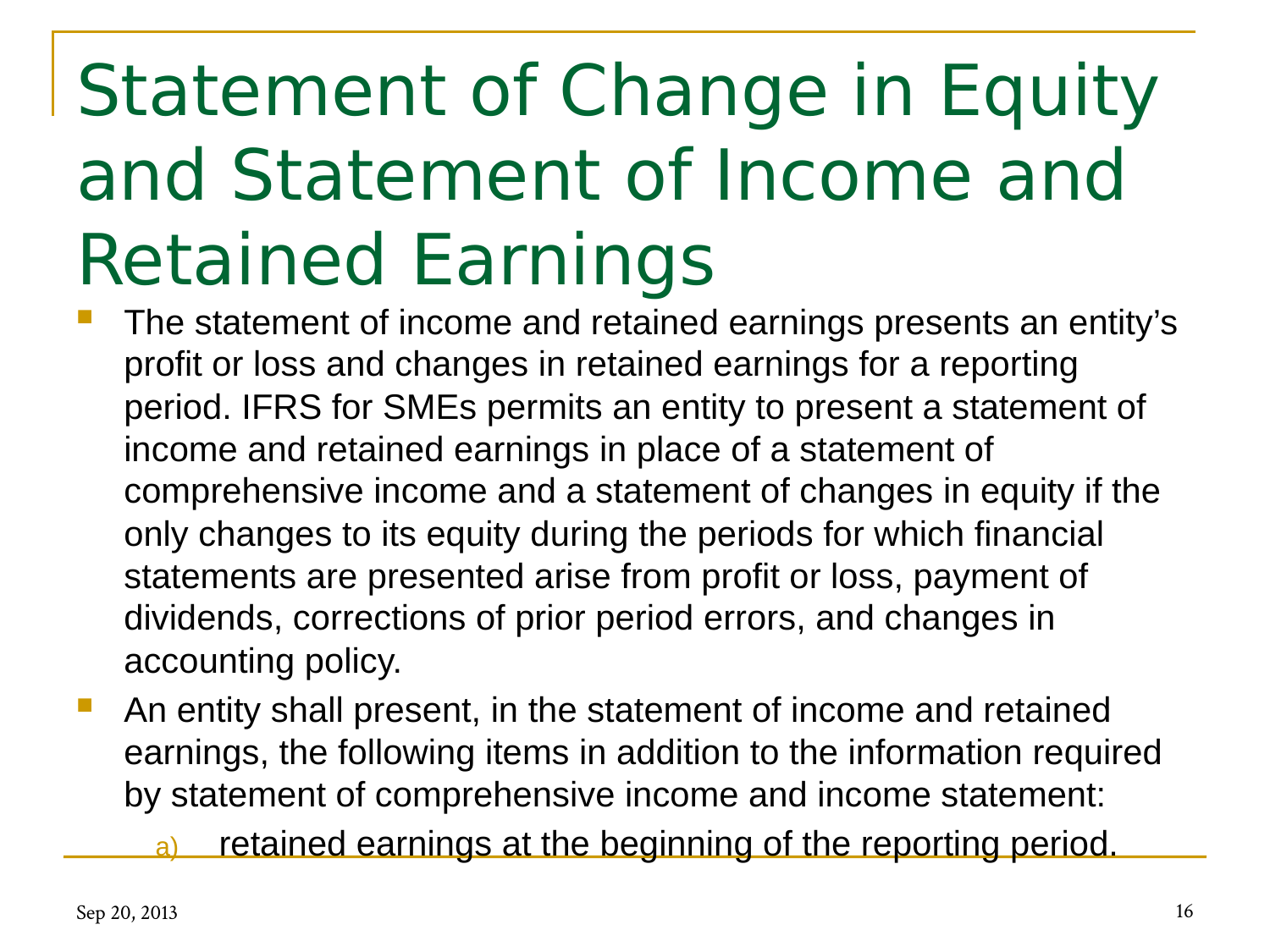

# Statement of Change in Equity and Statement of Income and Retained Earnings

The statement of income and retained earnings presents an entity’s profit or loss and changes in retained earnings for a reporting period. IFRS for SMEs permits an entity to present a statement of income and retained earnings in place of a statement of comprehensive income and a statement of changes in equity if the only changes to its equity during the periods for which financial statements are presented arise from profit or loss, payment of dividends, corrections of prior period errors, and changes in accounting policy.
An entity shall present, in the statement of income and retained earnings, the following items in addition to the information required by statement of comprehensive income and income statement:
retained earnings at the beginning of the reporting period.

Sep 20, 2013
16